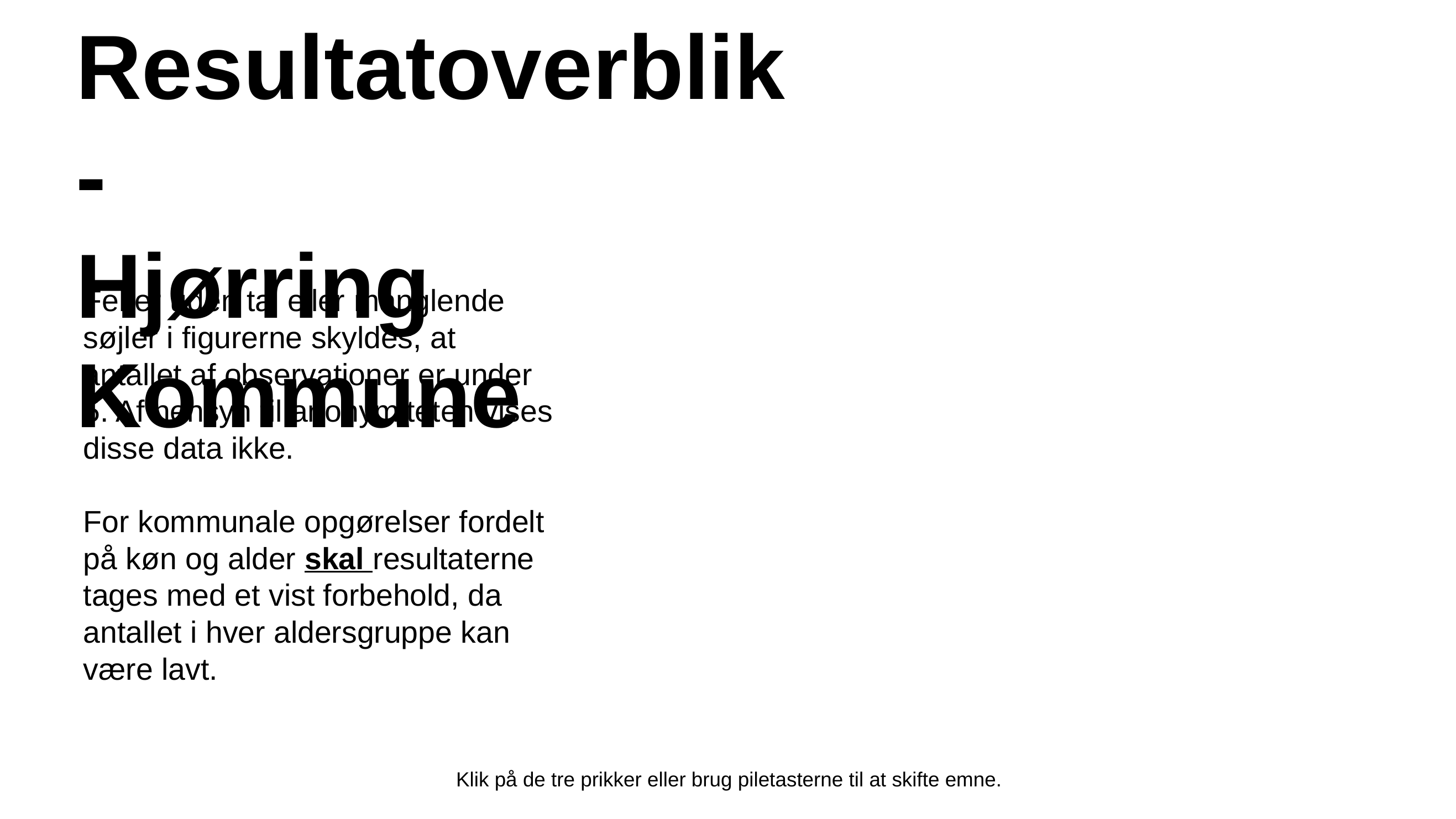

Resultatoverblik -
Hjørring Kommune
Felter uden tal eller manglende søjler i figurerne skyldes, at antallet af observationer er under 5. Af hensyn til anonymiteten vises disse data ikke.
For kommunale opgørelser fordelt på køn og alder skal resultaterne tages med et vist forbehold, da antallet i hver aldersgruppe kan være lavt.
Klik på de tre prikker eller brug piletasterne til at skifte emne.